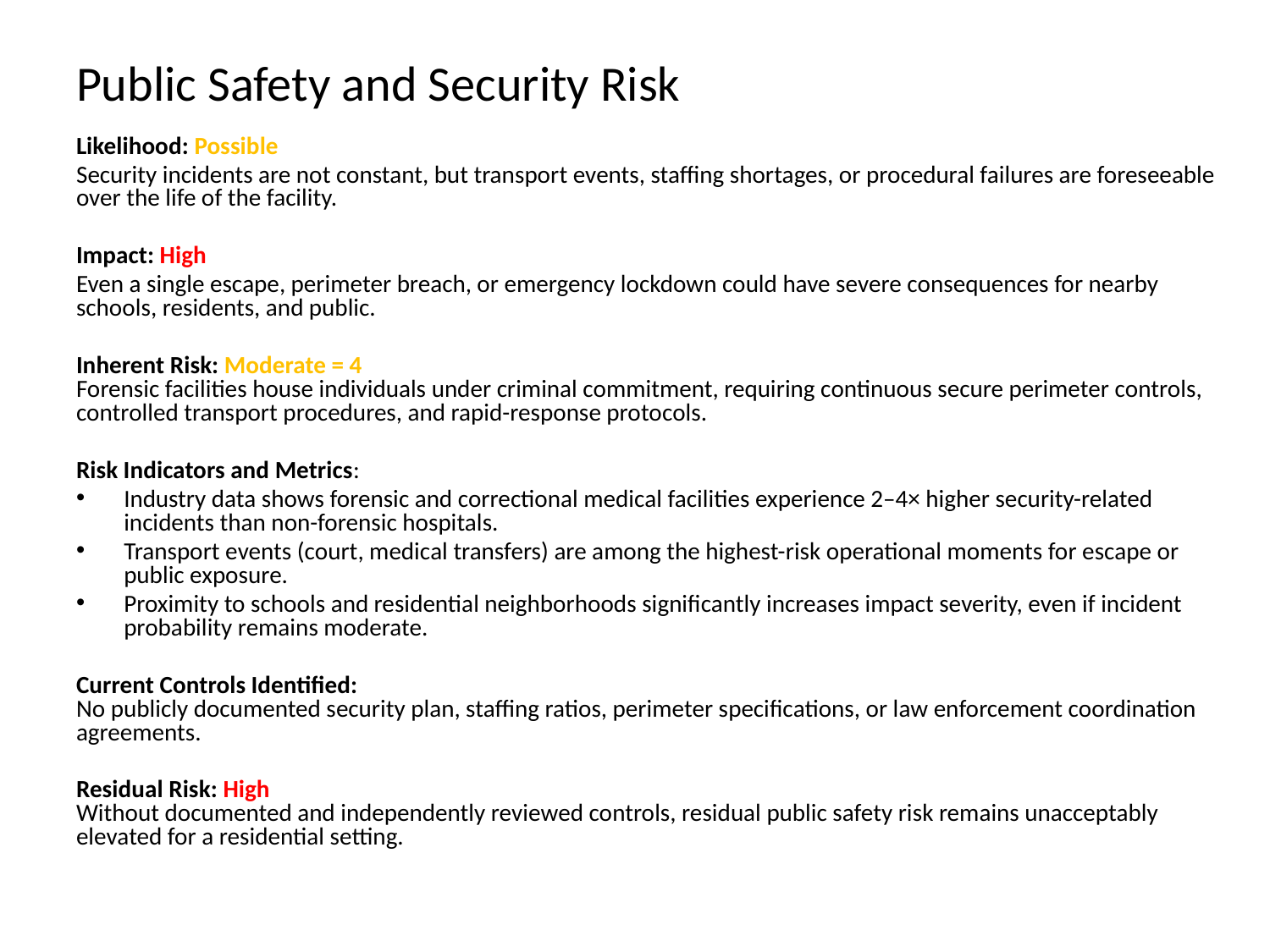

# Public Safety and Security Risk
Likelihood: Possible
Security incidents are not constant, but transport events, staffing shortages, or procedural failures are foreseeable over the life of the facility.

Impact: High
Even a single escape, perimeter breach, or emergency lockdown could have severe consequences for nearby schools, residents, and public.

Inherent Risk: Moderate = 4
Forensic facilities house individuals under criminal commitment, requiring continuous secure perimeter controls, controlled transport procedures, and rapid-response protocols.

Risk Indicators and Metrics:
Industry data shows forensic and correctional medical facilities experience 2–4× higher security-related incidents than non-forensic hospitals.
Transport events (court, medical transfers) are among the highest-risk operational moments for escape or public exposure.
Proximity to schools and residential neighborhoods significantly increases impact severity, even if incident probability remains moderate.

Current Controls Identified:
No publicly documented security plan, staffing ratios, perimeter specifications, or law enforcement coordination agreements.

Residual Risk: High
Without documented and independently reviewed controls, residual public safety risk remains unacceptably elevated for a residential setting.